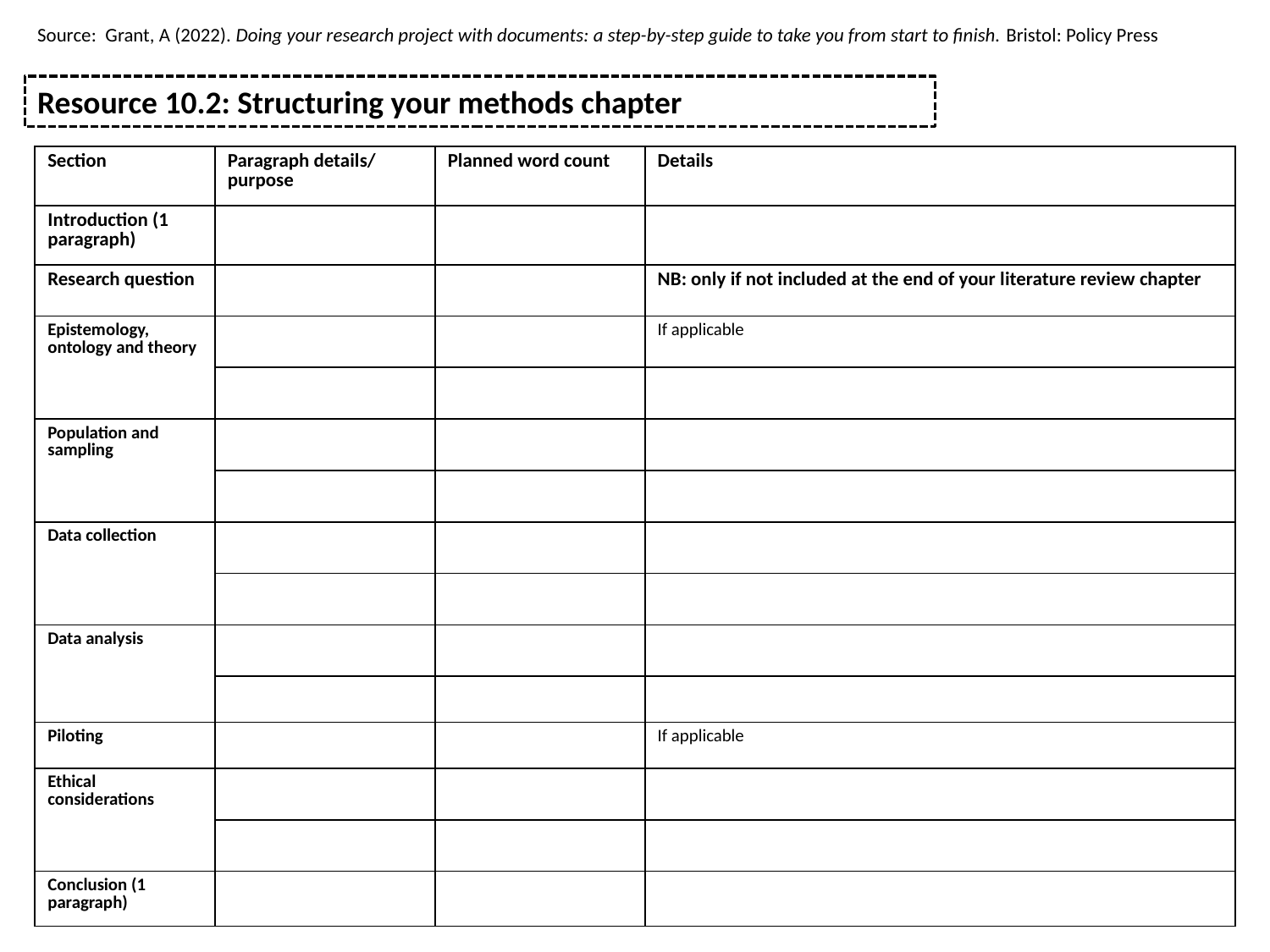

Source:  Grant, A (2022). Doing your research project with documents: a step-by-step guide to take you from start to finish. Bristol: Policy Press

Resource 10.2: Structuring your methods chapter
| Section | Paragraph details/ purpose | Planned word count | Details |
| --- | --- | --- | --- |
| Introduction (1 paragraph) |  |  |  |
| Research question |  |  | NB: only if not included at the end of your literature review chapter |
| Epistemology, ontology and theory |  |  | If applicable |
|  |  |  |  |
| Population and sampling |  |  |  |
|  |  |  |  |
| Data collection |  |  |  |
|  |  |  |  |
| Data analysis |  |  |  |
|  |  |  |  |
| Piloting |  |  | If applicable |
| Ethical considerations |  |  |  |
|  |  |  |  |
| Conclusion (1 paragraph) |  |  |  |